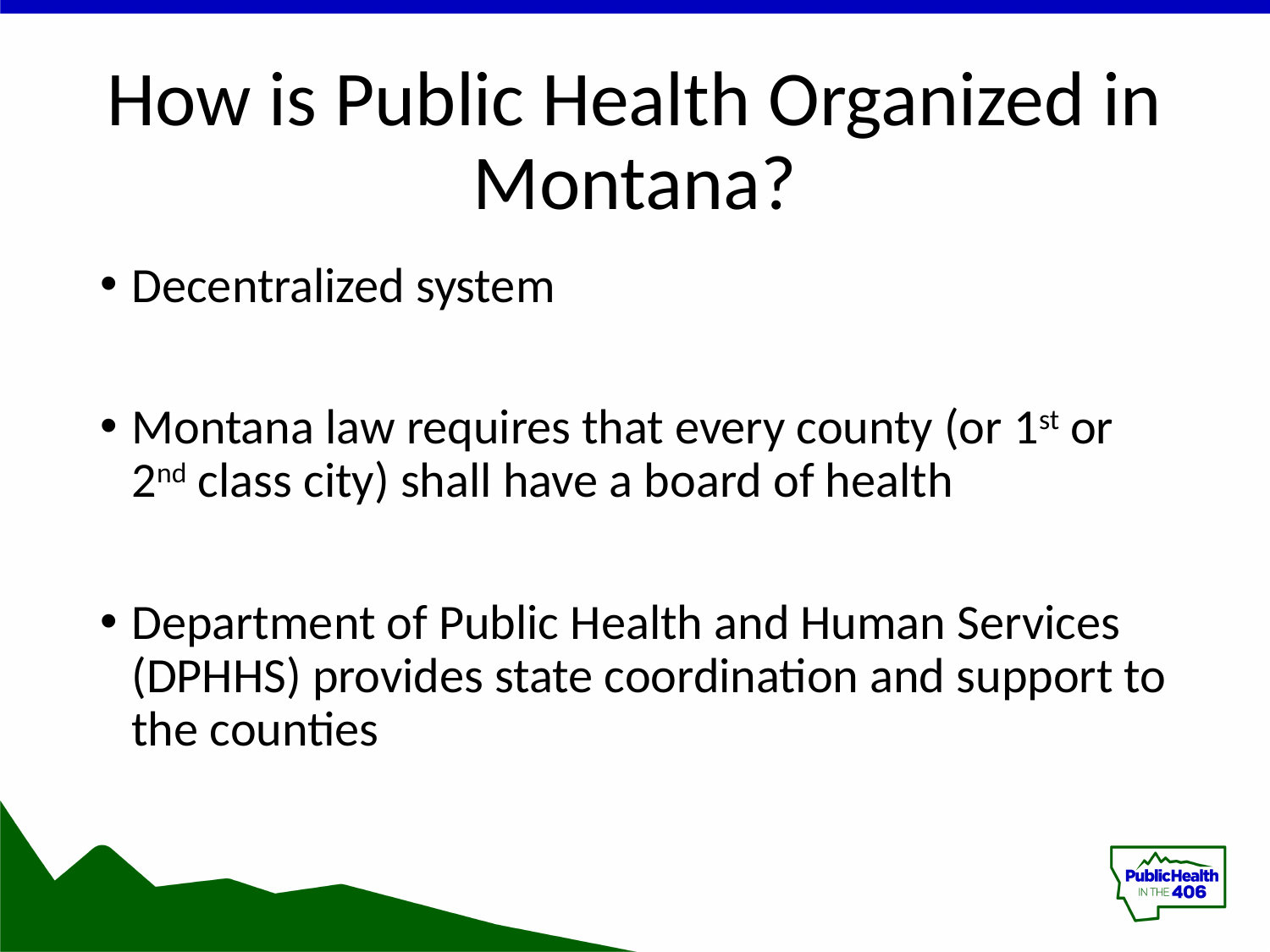

# How is Public Health Organized in Montana?
Decentralized system

Montana law requires that every county (or 1st or 2nd class city) shall have a board of health

Department of Public Health and Human Services  (DPHHS) provides state coordination and support to the counties